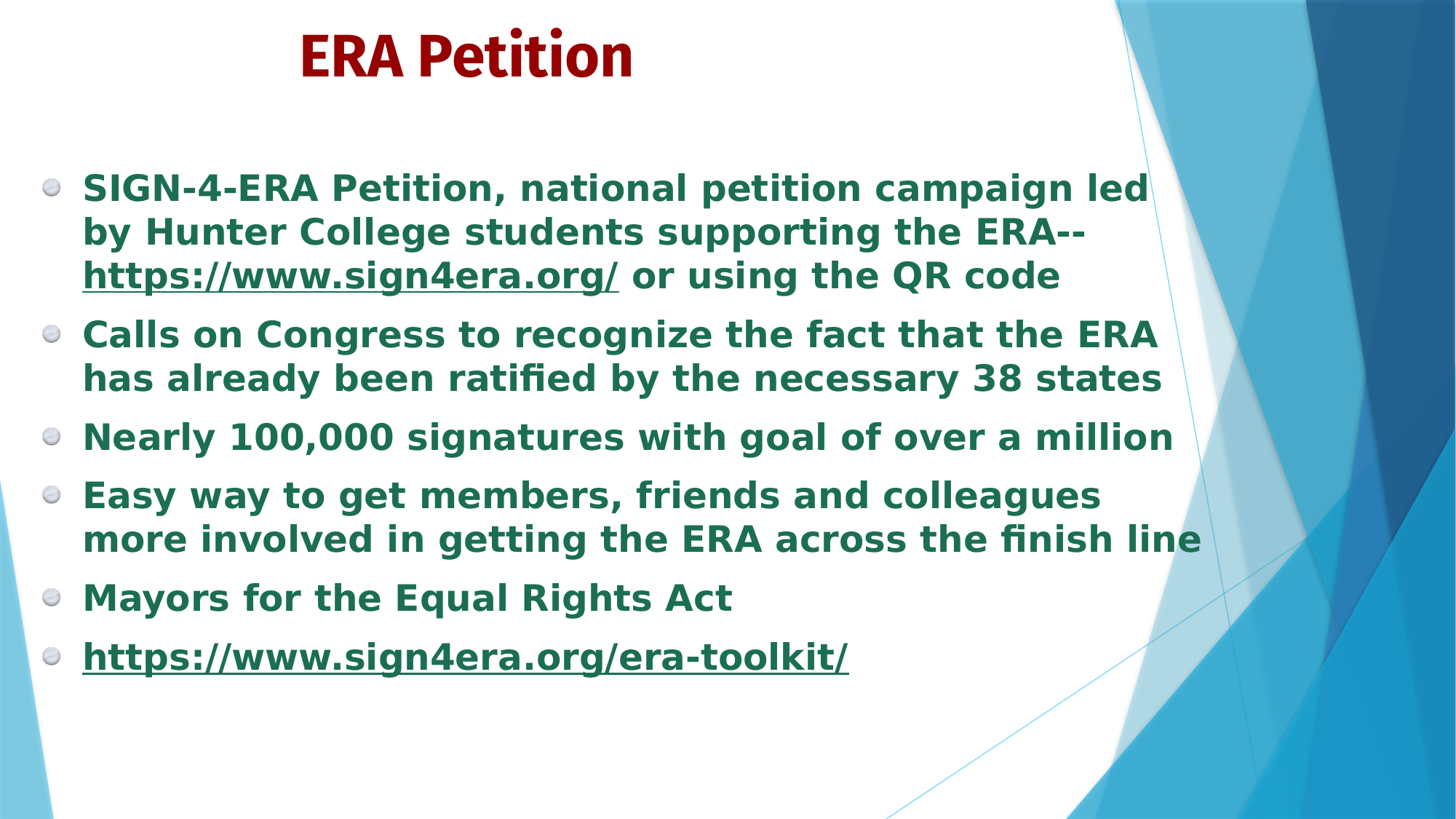

# ERA Petition
SIGN-4-ERA Petition, national petition campaign led by Hunter College students supporting the ERA--https://www.sign4era.org/ or using the QR code
Calls on Congress to recognize the fact that the ERA has already been ratified by the necessary 38 states
Nearly 100,000 signatures with goal of over a million
Easy way to get members, friends and colleagues more involved in getting the ERA across the finish line
Mayors for the Equal Rights Act
https://www.sign4era.org/era-toolkit/